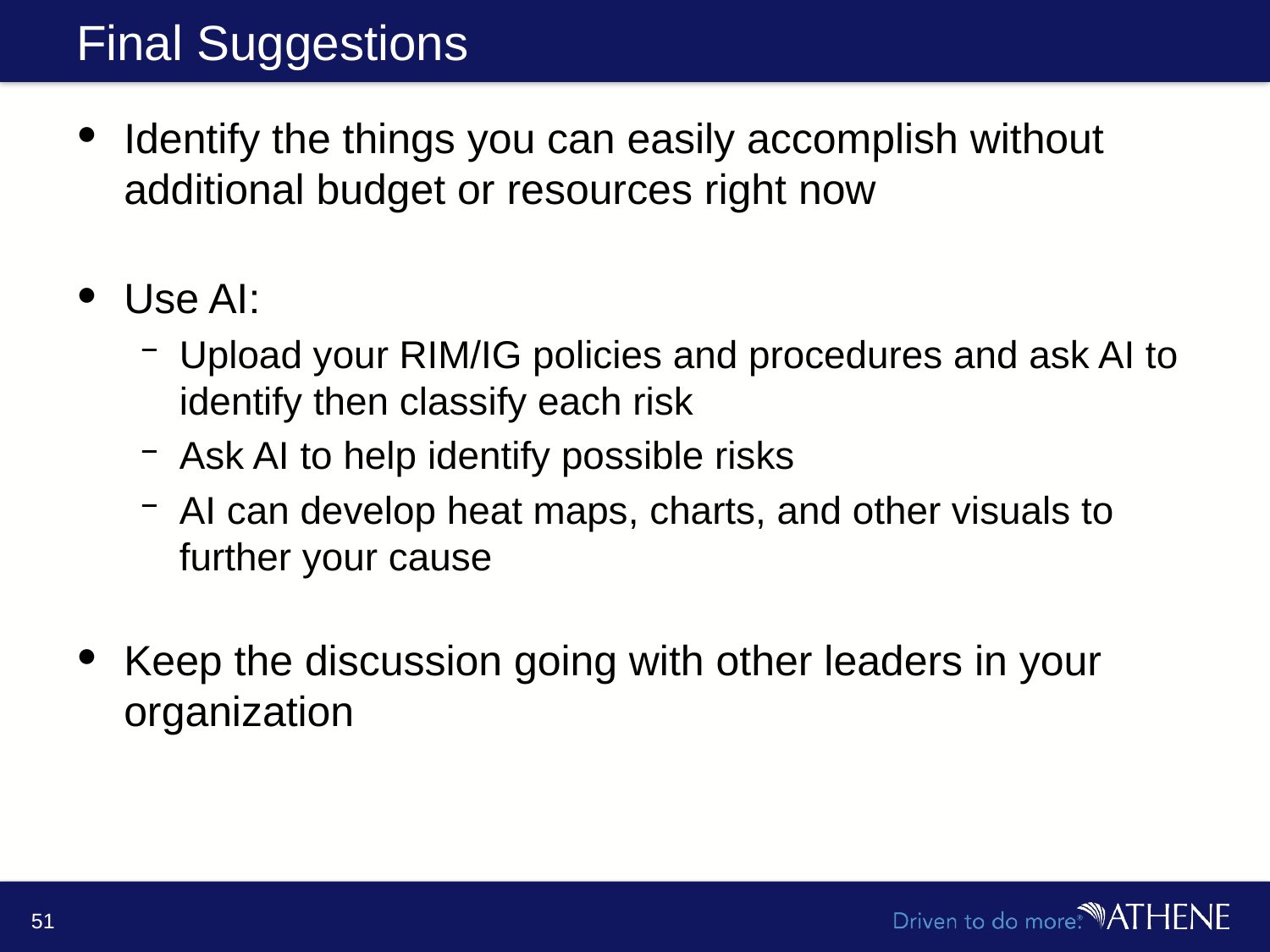

# Final Suggestions
Identify the things you can easily accomplish without additional budget or resources right now
Use AI:
Upload your RIM/IG policies and procedures and ask AI to identify then classify each risk
Ask AI to help identify possible risks
AI can develop heat maps, charts, and other visuals to further your cause
Keep the discussion going with other leaders in your organization

51